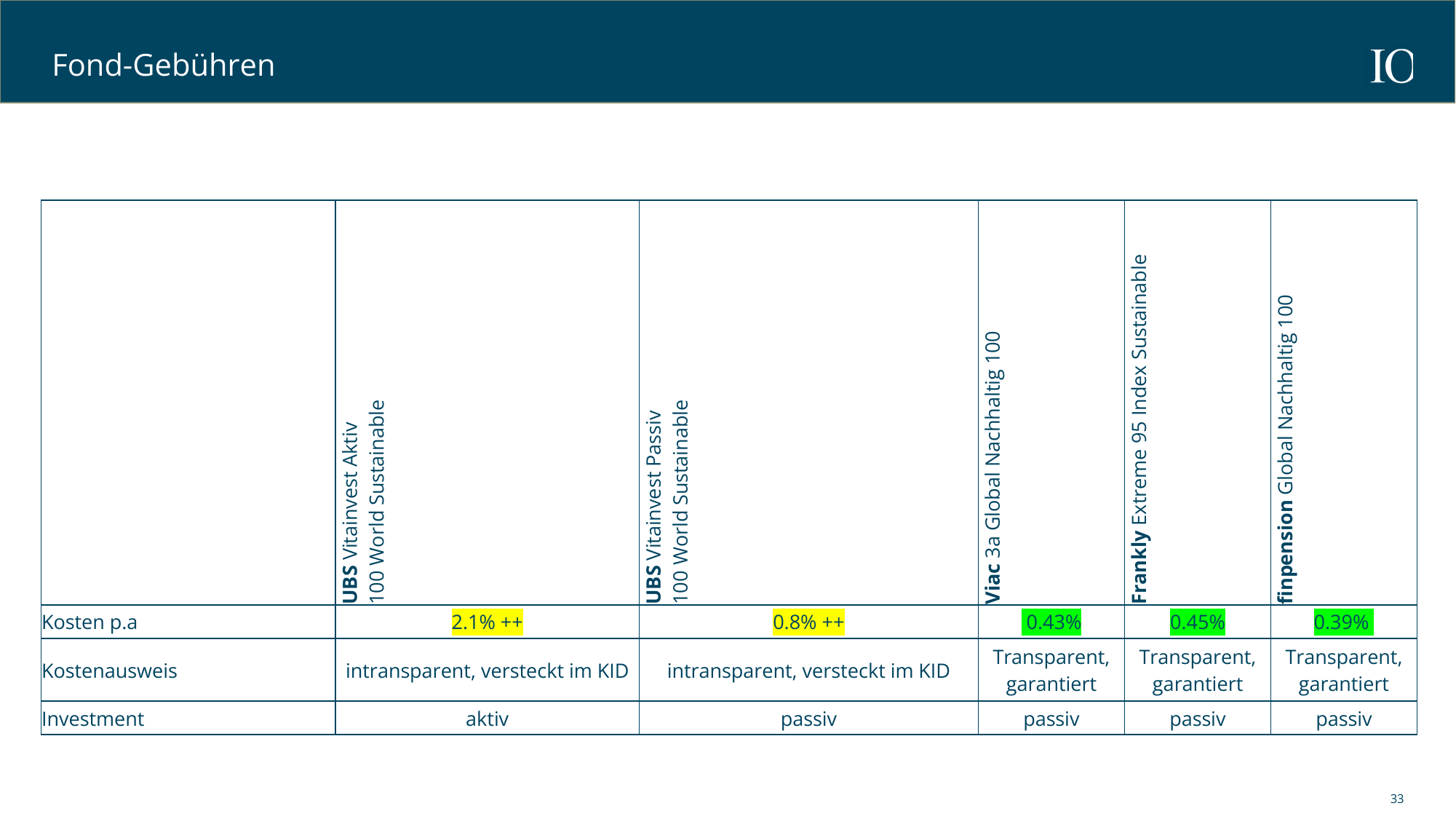

# Fond-Gebühren
|  | UBS Vitainvest Aktiv 100 World Sustainable | UBS Vitainvest Passiv 100 World Sustainable | Viac 3a Global Nachhaltig 100 | Frankly Extreme 95 Index Sustainable | finpension Global Nachhaltig 100 |
| --- | --- | --- | --- | --- | --- |
| Kosten p.a | 2.1% ++ | 0.8% ++ | 0.43% | 0.45% | 0.39% |
| Kostenausweis | intransparent, versteckt im KID | intransparent, versteckt im KID | Transparent, garantiert | Transparent, garantiert | Transparent, garantiert |
| Investment | aktiv | passiv | passiv | passiv | passiv |
33